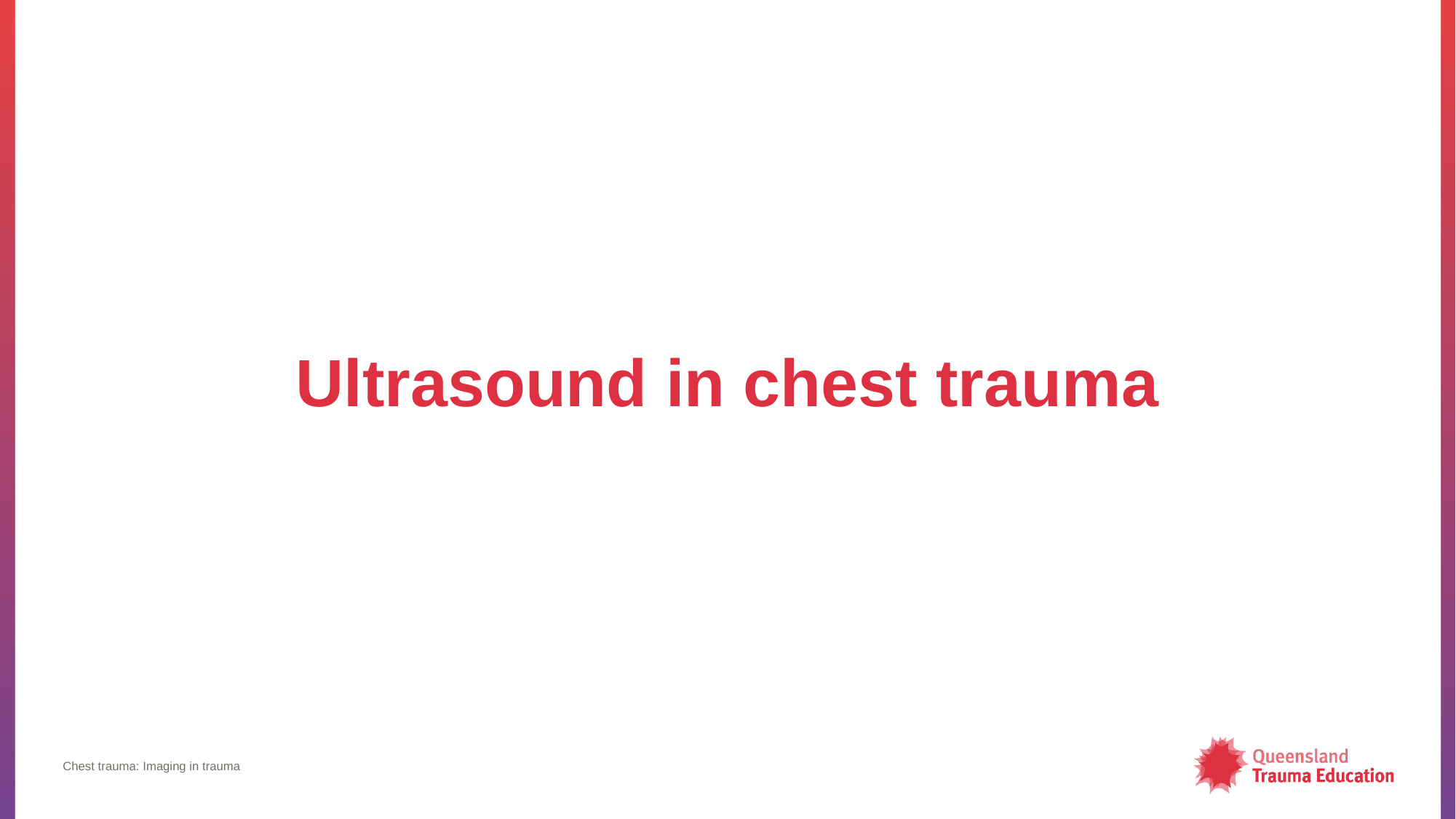

# Ultrasound in chest trauma
Chest trauma: Imaging in trauma